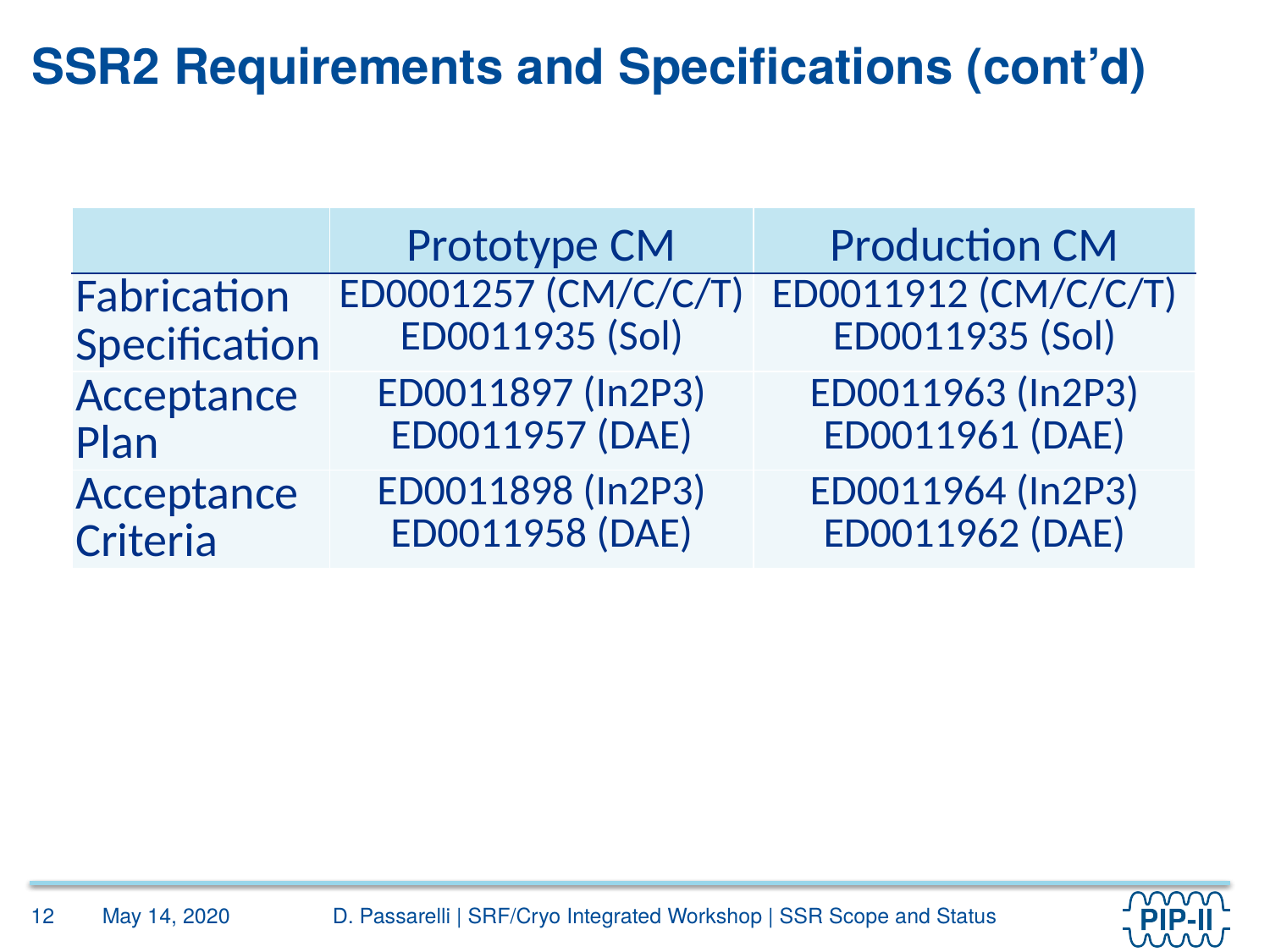

# SSR2 Requirements and Specifications (cont’d)
|  | Prototype CM | Production CM |
| --- | --- | --- |
| Fabrication Specification | ED0001257 (CM/C/C/T) ED0011935 (Sol) | ED0011912 (CM/C/C/T) ED0011935 (Sol) |
| Acceptance Plan | ED0011897 (In2P3) ED0011957 (DAE) | ED0011963 (In2P3) ED0011961 (DAE) |
| Acceptance Criteria | ED0011898 (In2P3) ED0011958 (DAE) | ED0011964 (In2P3) ED0011962 (DAE) |
May 14, 2020
12
D. Passarelli | SRF/Cryo Integrated Workshop | SSR Scope and Status